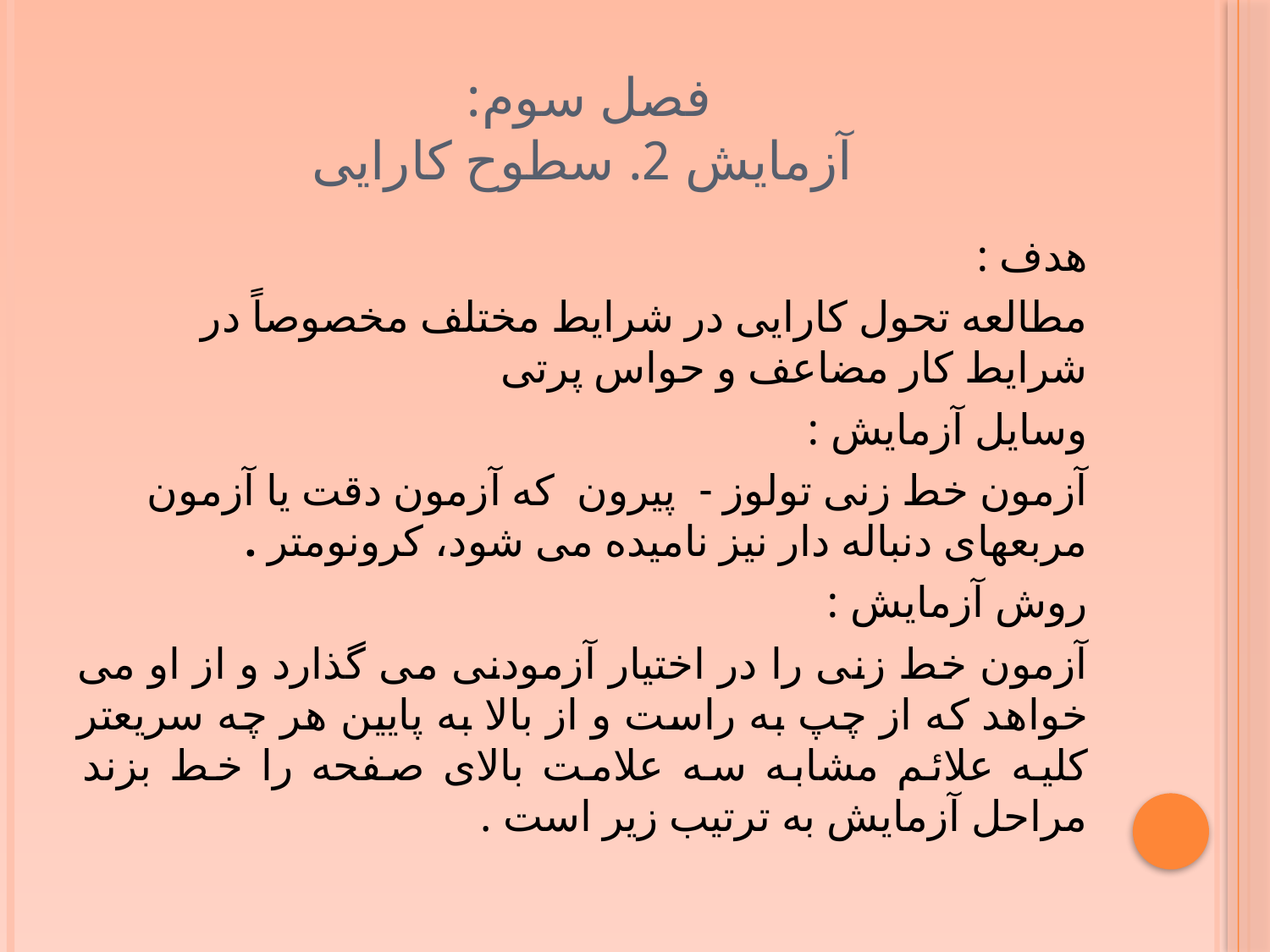

# فصل سوم: آزمایش 2. سطوح کارایی
هدف :
مطالعه تحول کارایی در شرایط مختلف مخصوصاً در شرایط کار مضاعف و حواس پرتی
وسایل آزمایش :
آزمون خط زنی تولوز -  پیرون  که آزمون دقت یا آزمون مربعهای دنباله دار نیز نامیده می شود، کرونومتر .
روش آزمایش :
آزمون خط زنی را در اختیار آزمودنی می گذارد و از او می خواهد که از چپ به راست و از بالا به پایین هر چه سریعتر کلیه علائم مشابه سه علامت بالای صفحه را خط بزند مراحل آزمایش به ترتیب زیر است .